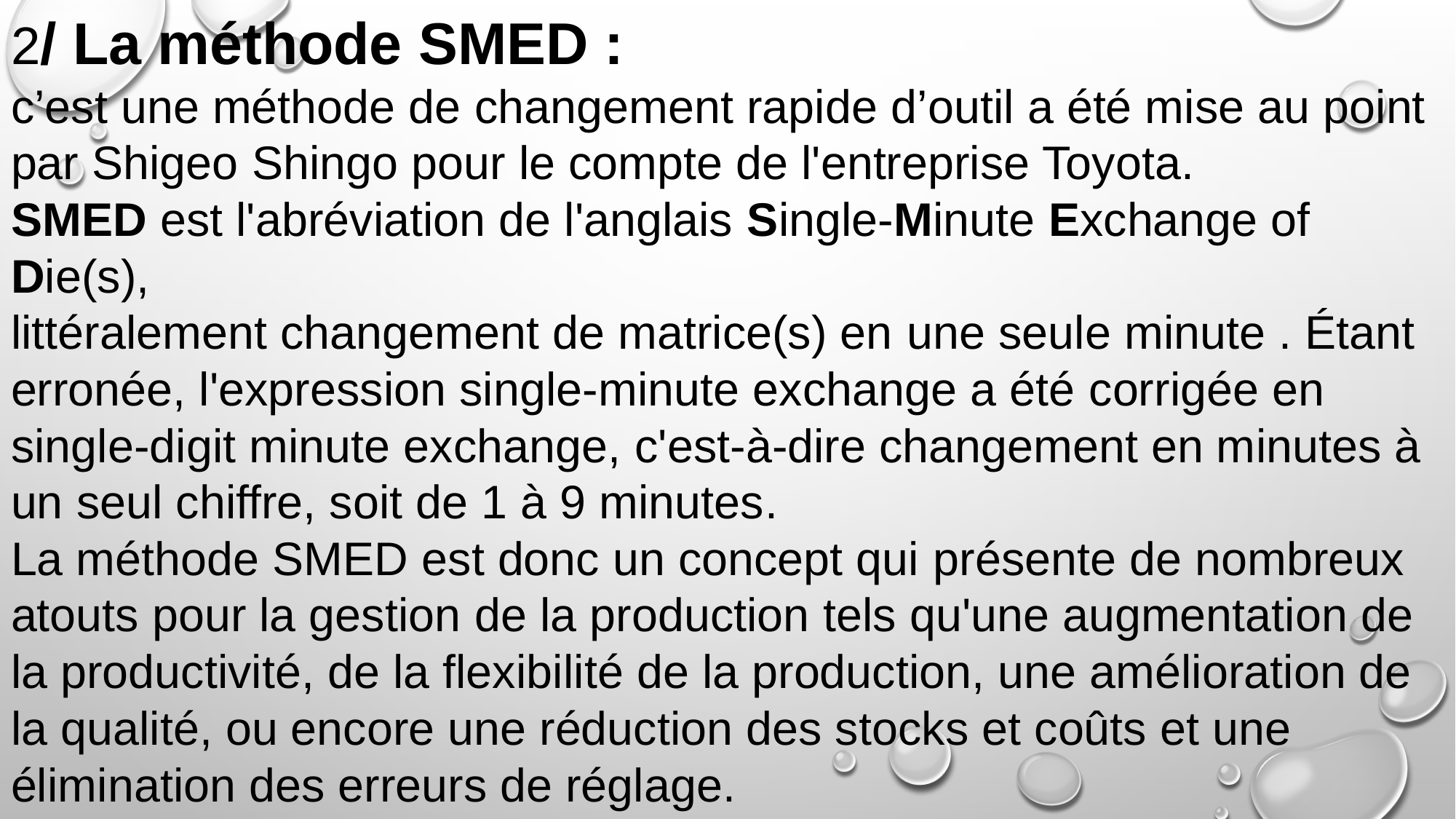

# 2/ La méthode SMED : c’est une méthode de changement rapide d’outil a été mise au point par Shigeo Shingo pour le compte de l'entreprise Toyota. SMED est l'abréviation de l'anglais Single-Minute Exchange of Die(s), littéralement changement de matrice(s) en une seule minute . Étant erronée, l'expression single-minute exchange a été corrigée en single-digit minute exchange, c'est-à-dire changement en minutes à un seul chiffre, soit de 1 à 9 minutes. La méthode SMED est donc un concept qui présente de nombreux atouts pour la gestion de la production tels qu'une augmentation de la productivité, de la flexibilité de la production, une amélioration de la qualité, ou encore une réduction des stocks et coûts et une élimination des erreurs de réglage.